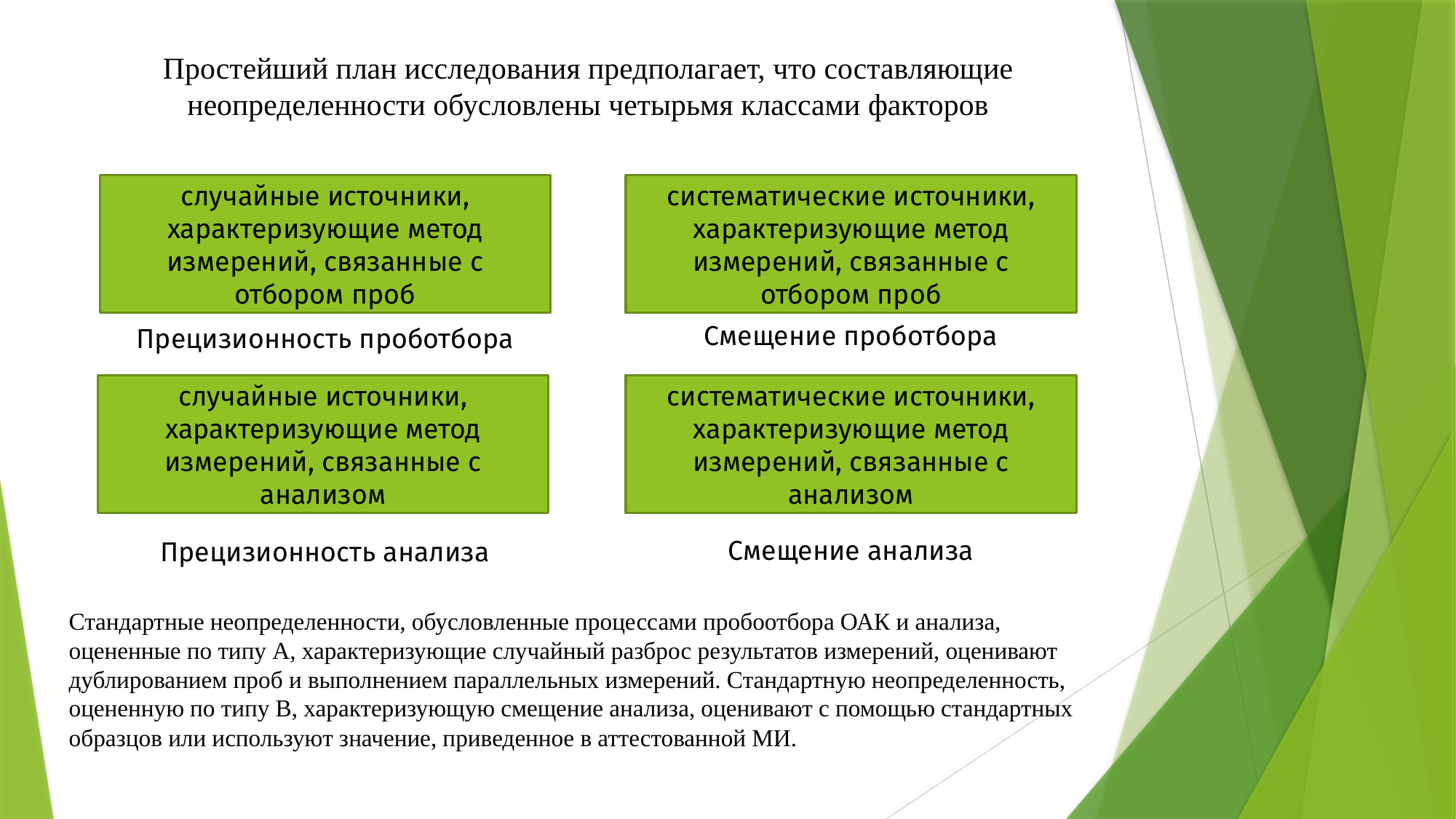

# Простейший план исследования предполагает, что составляющие неопределенности обусловлены четырьмя классами факторов
случайные источники, характеризующие метод измерений, связанные с отбором проб
систематические источники, характеризующие метод измерений, связанные с отбором проб
Смещение проботбора
Прецизионность проботбора
случайные источники, характеризующие метод измерений, связанные с анализом
систематические источники, характеризующие метод измерений, связанные с анализом
Смещение анализа
Прецизионность анализа
Стандартные неопределенности, обусловленные процессами пробоотбора ОАК и анализа, оцененные по типу А, характеризующие случайный разброс результатов измерений, оценивают дублированием проб и выполнением параллельных измерений. Стандартную неопределенность, оцененную по типу В, характеризующую смещение анализа, оценивают с помощью стандартных образцов или используют значение, приведенное в аттестованной МИ.